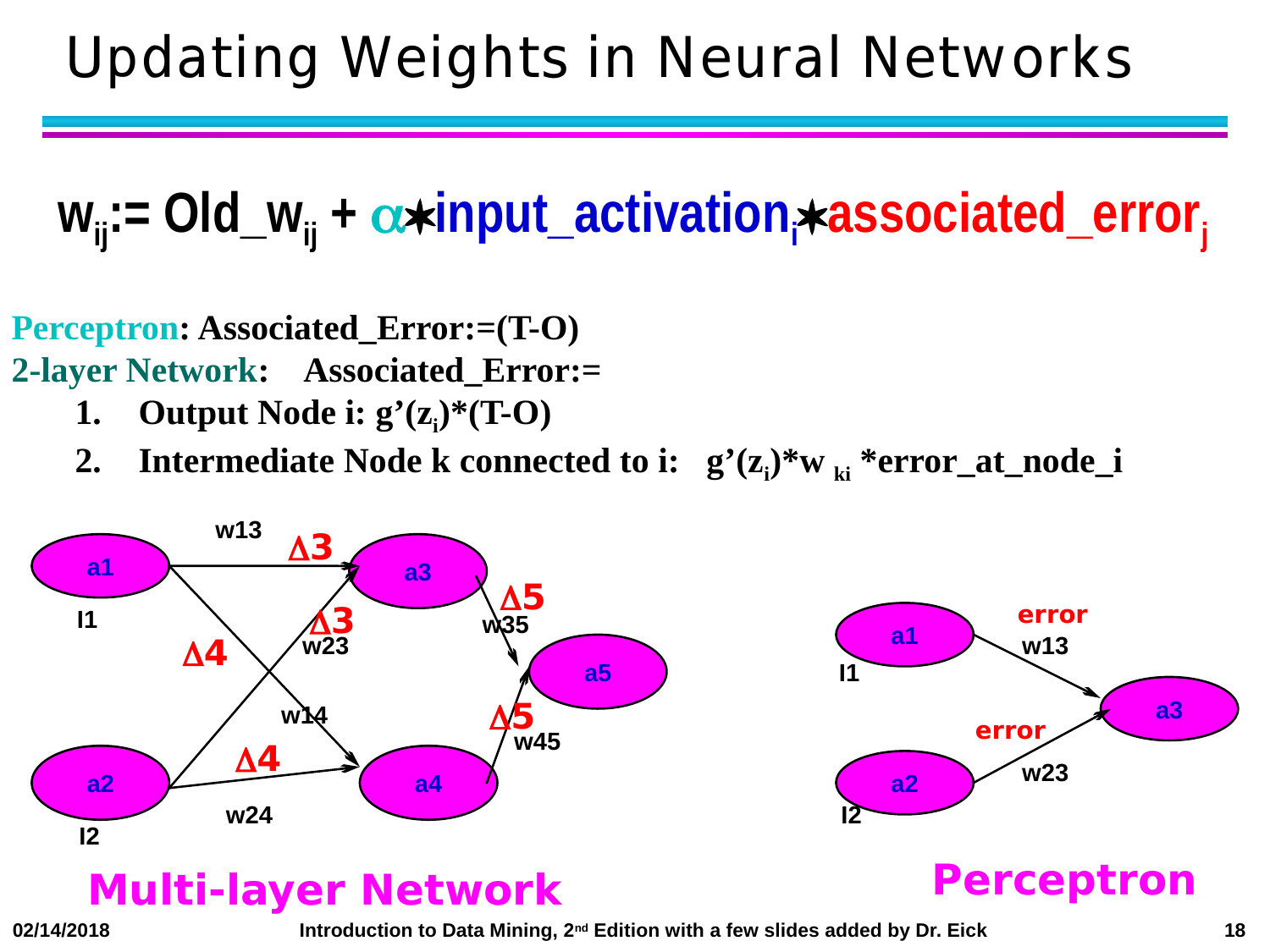

# Updating Weights in Neural Networks
wij:= Old_wij + α∗input_activationi∗associated_errorj
Perceptron: Associated_Error:=(T-O)
2-layer Network:    Associated_Error:=
Output Node i: g’(zi)*(T-O)
Intermediate Node k connected to i:   g’(zi)*w ki *error_at_node_i
w13
Δ3
a1
a3

Δ5

Δ3
error
I1
w35
a1
Δ4
w23
w13
a5

I1

a3
Δ5
w14
error

w45
Δ4
a2
a4
a2
w23

w24
I2
I2
Perceptron
Multi-layer Network